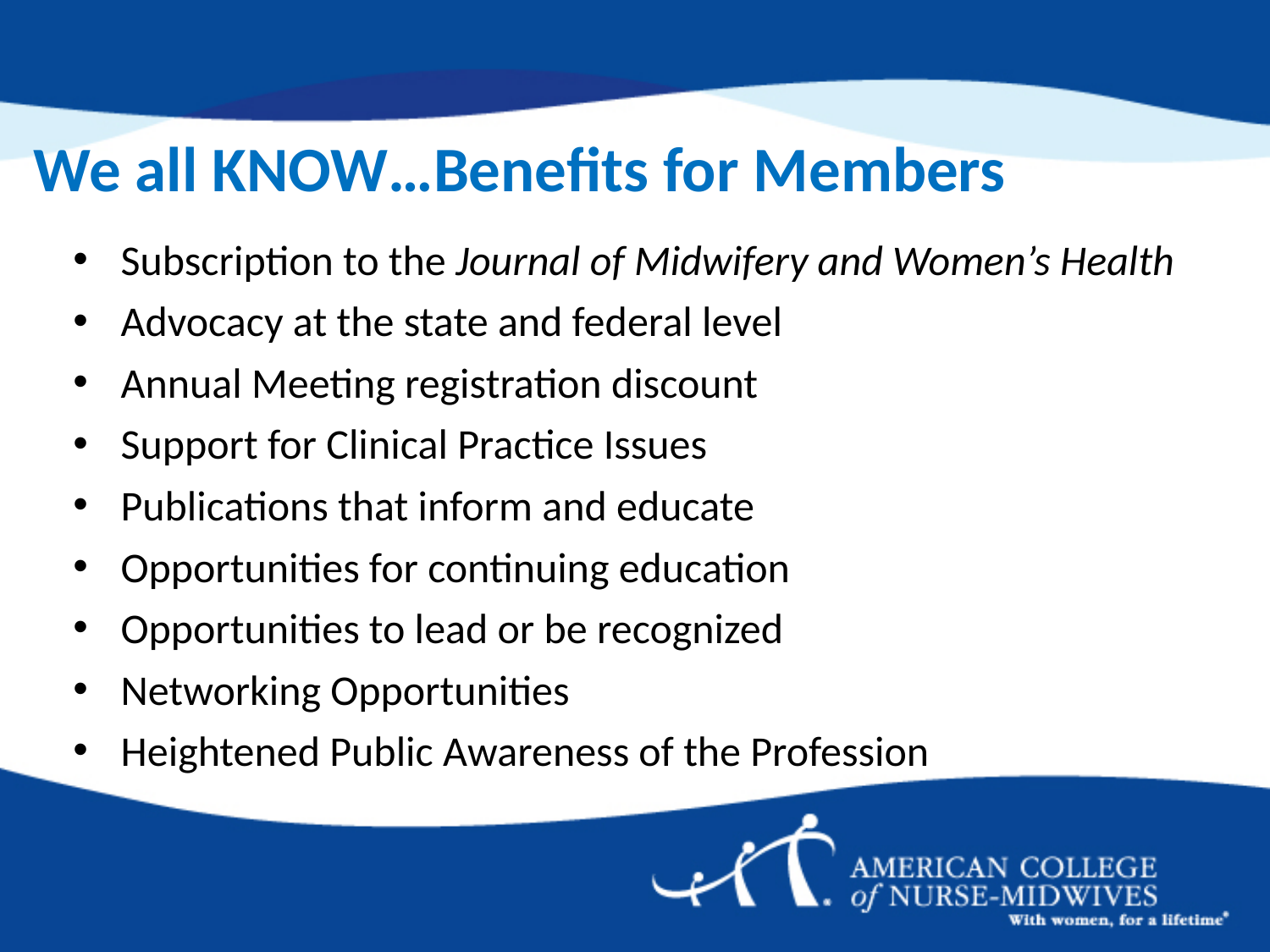

We all KNOW…Benefits for Members

Subscription to the Journal of Midwifery and Women’s Health
Advocacy at the state and federal level
Annual Meeting registration discount
Support for Clinical Practice Issues
Publications that inform and educate
Opportunities for continuing education
Opportunities to lead or be recognized
Networking Opportunities
Heightened Public Awareness of the Profession